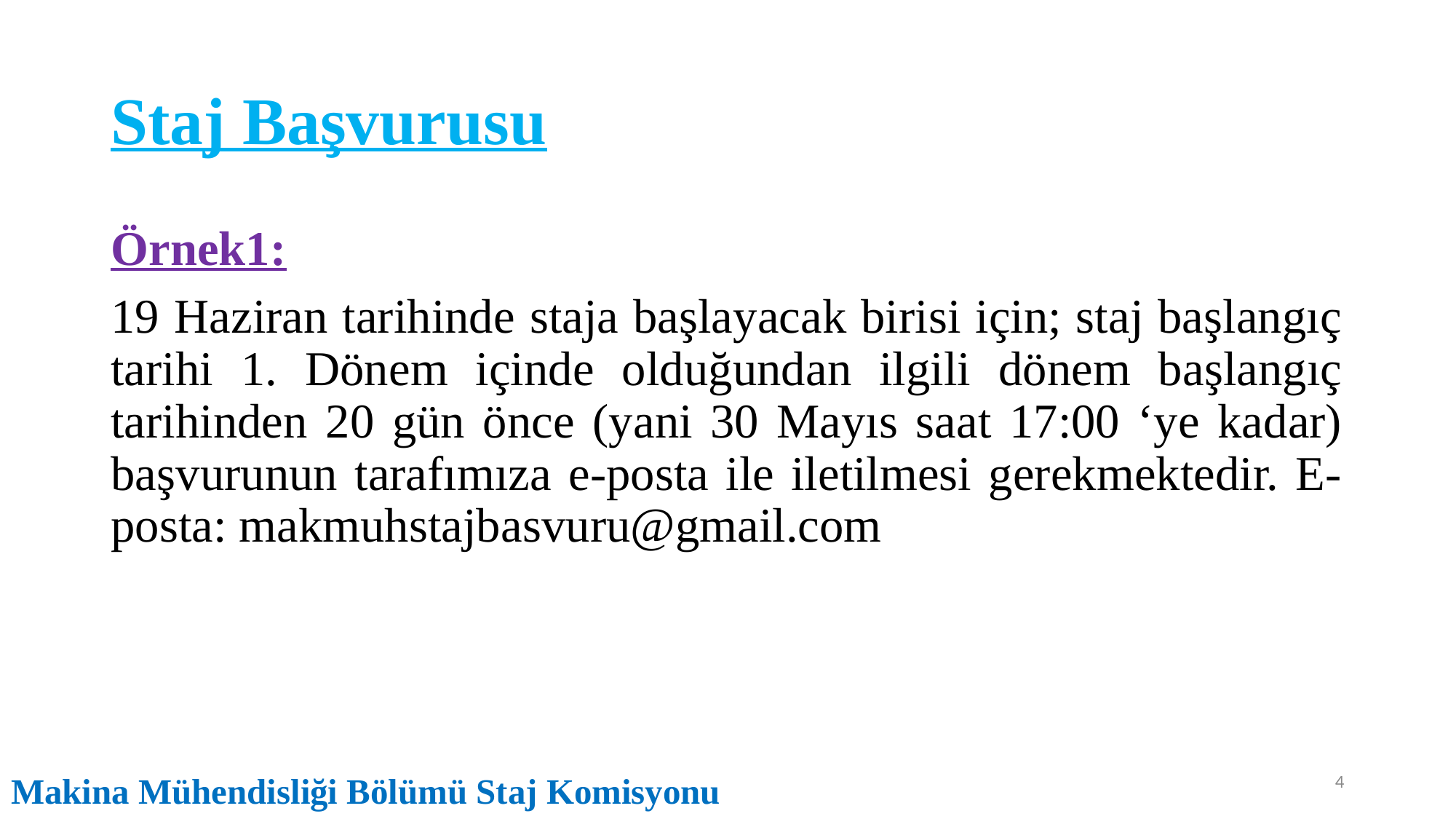

# Staj Başvurusu
Örnek1:
19 Haziran tarihinde staja başlayacak birisi için; staj başlangıç tarihi 1. Dönem içinde olduğundan ilgili dönem başlangıç tarihinden 20 gün önce (yani 30 Mayıs saat 17:00 ‘ye kadar) başvurunun tarafımıza e-posta ile iletilmesi gerekmektedir. E-posta: makmuhstajbasvuru@gmail.com
4
Makina Mühendisliği Bölümü Staj Komisyonu